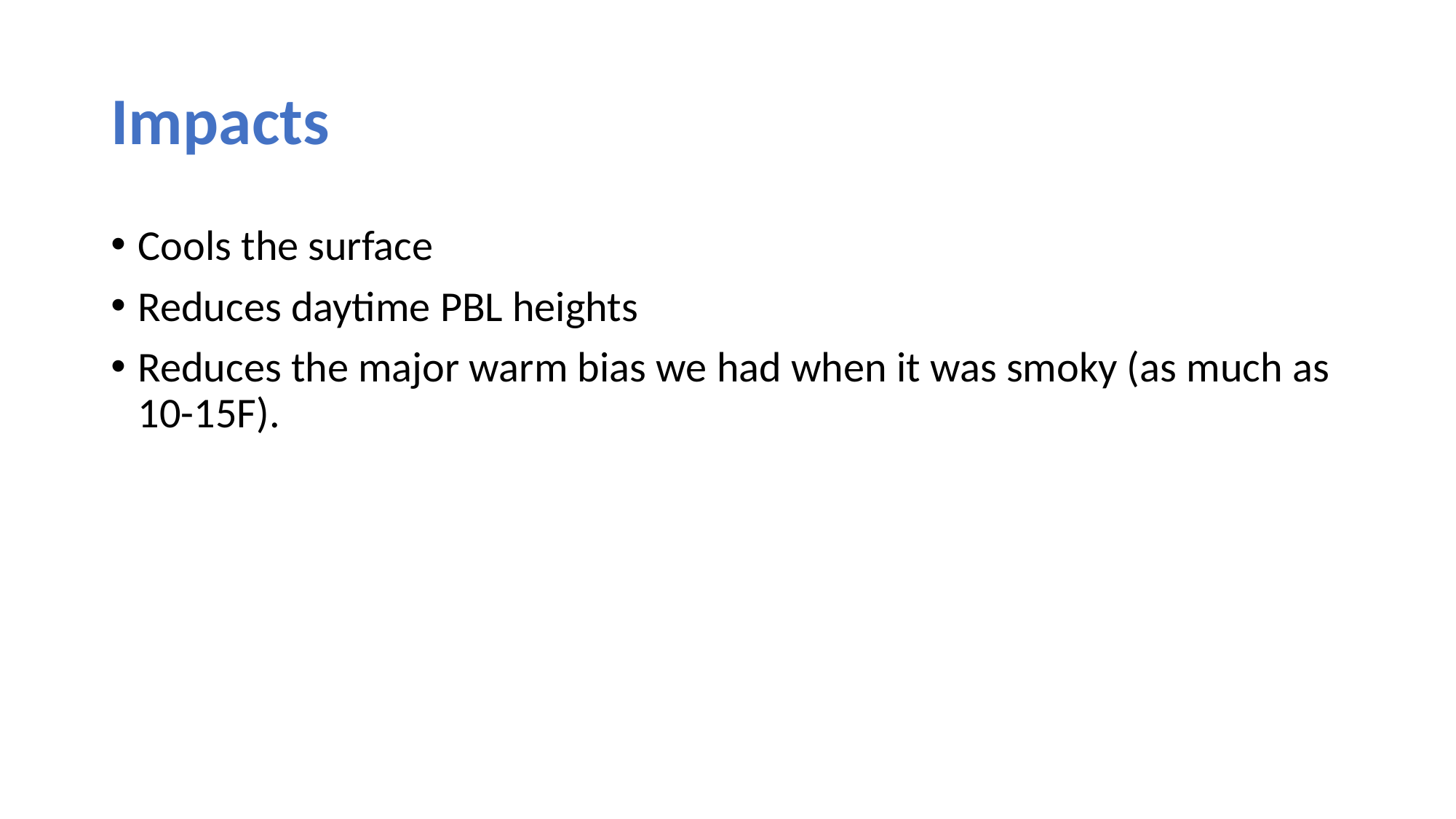

# Impacts
Cools the surface
Reduces daytime PBL heights
Reduces the major warm bias we had when it was smoky (as much as 10-15F).